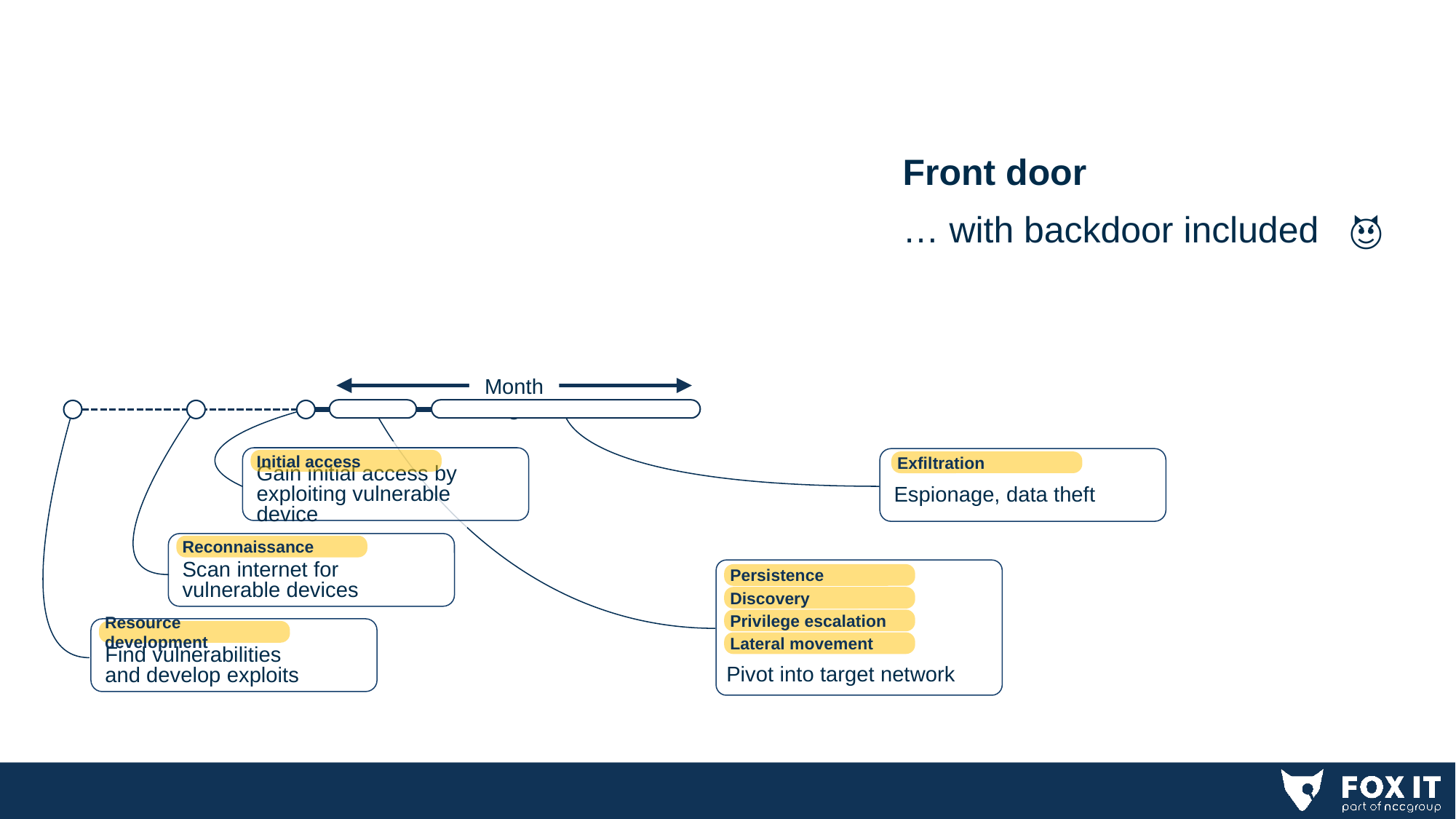

Front door
… with backdoor included   😈
Months

Gain initial access by exploiting vulnerable device
Espionage, data theft
Exfiltration
Initial access
Scan internet for
vulnerable devices
Reconnaissance

Persistence
Discovery
Privilege escalation
Find vulnerabilities
and develop exploits
Resource development
Lateral movement
Pivot into target network